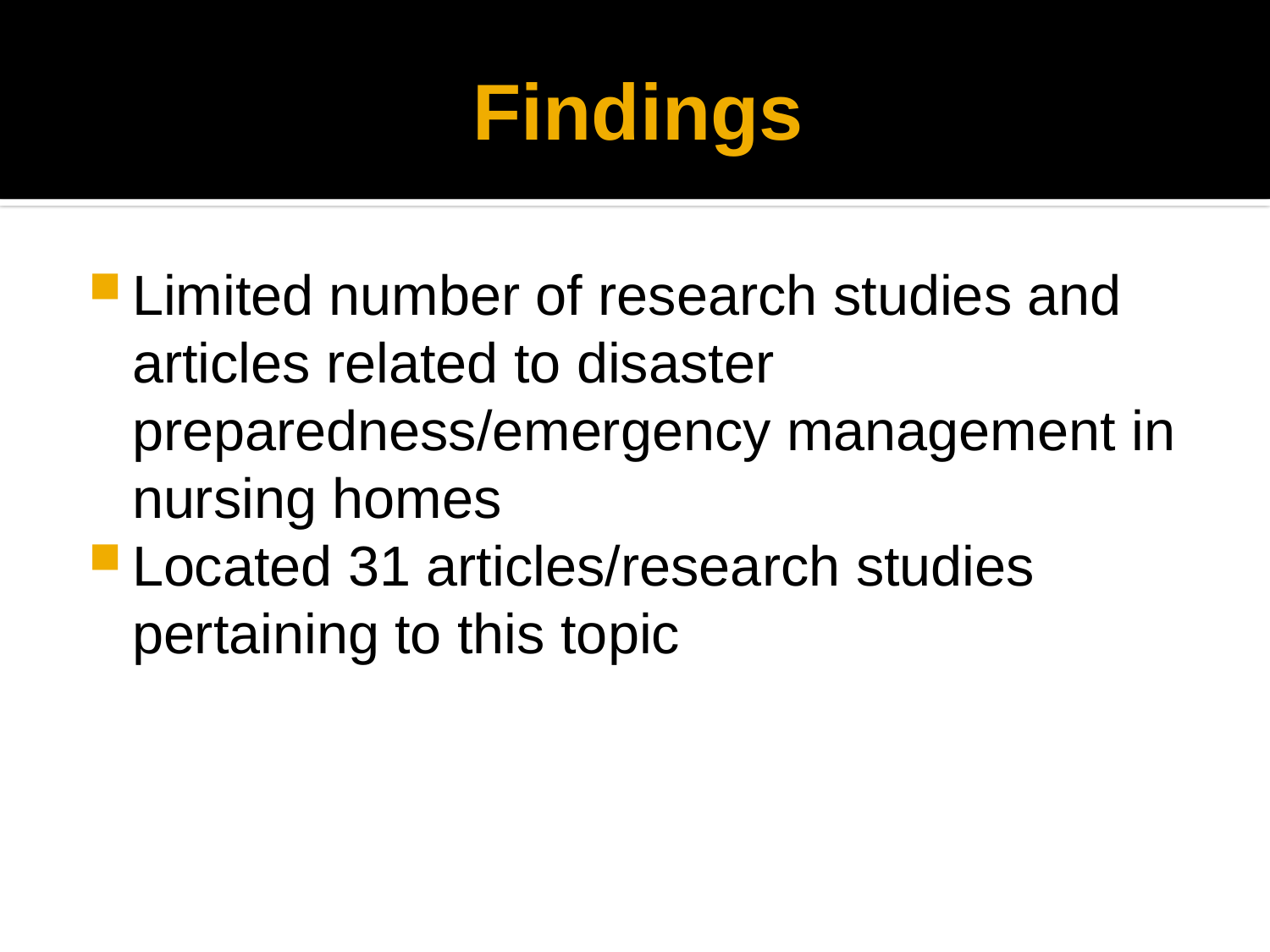

# Findings
Limited number of research studies and articles related to disaster preparedness/emergency management in nursing homes
Located 31 articles/research studies pertaining to this topic